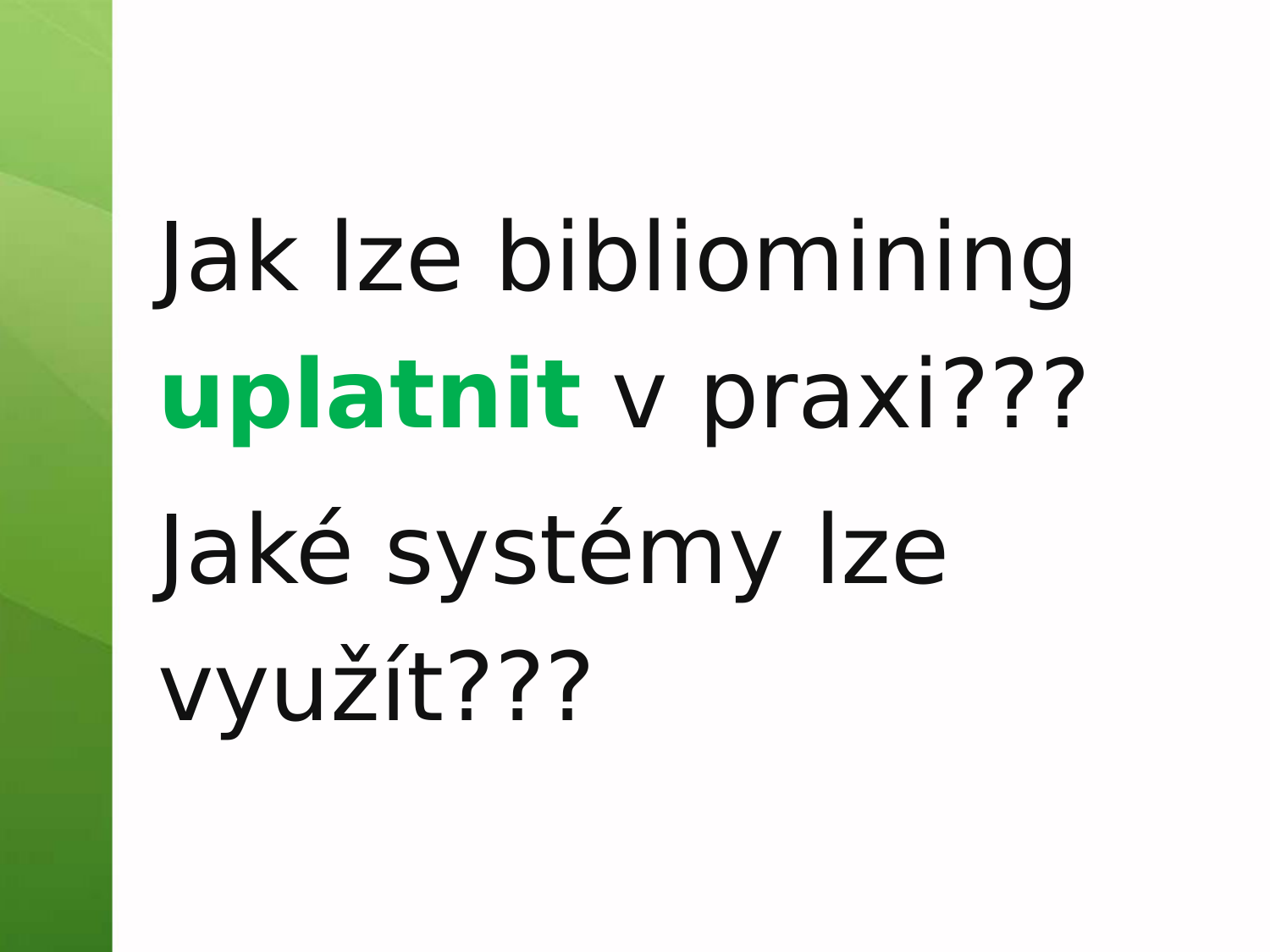

#
Jak lze bibliomining uplatnit v praxi???
Jaké systémy lze využít???